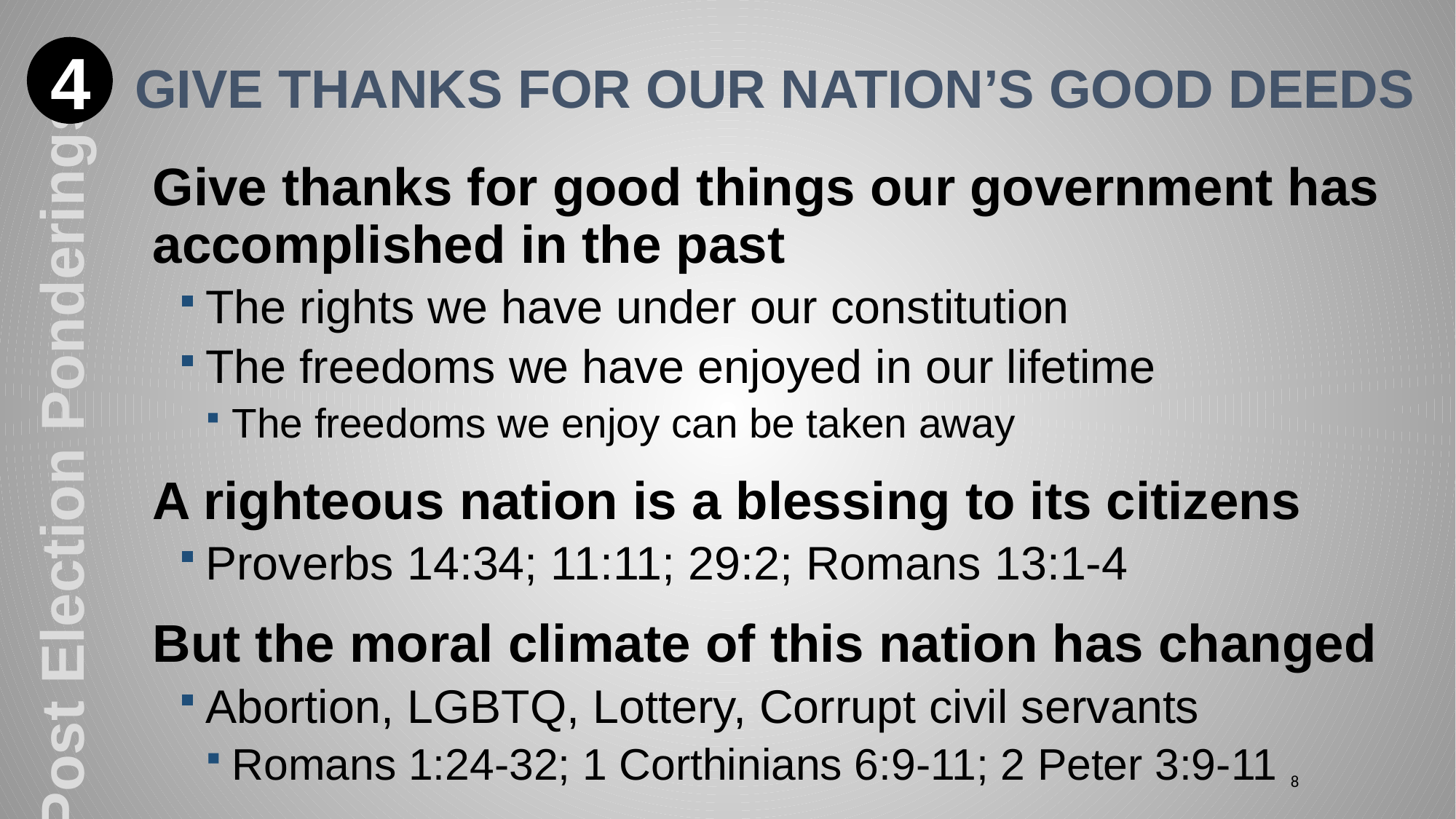

4
# Give thanks for our nation’s good deeds
Give thanks for good things our government has accomplished in the past
The rights we have under our constitution
The freedoms we have enjoyed in our lifetime
The freedoms we enjoy can be taken away
A righteous nation is a blessing to its citizens
Proverbs 14:34; 11:11; 29:2; Romans 13:1-4
But the moral climate of this nation has changed
Abortion, LGBTQ, Lottery, Corrupt civil servants
Romans 1:24-32; 1 Corthinians 6:9-11; 2 Peter 3:9-11

Post Election Ponderings
8